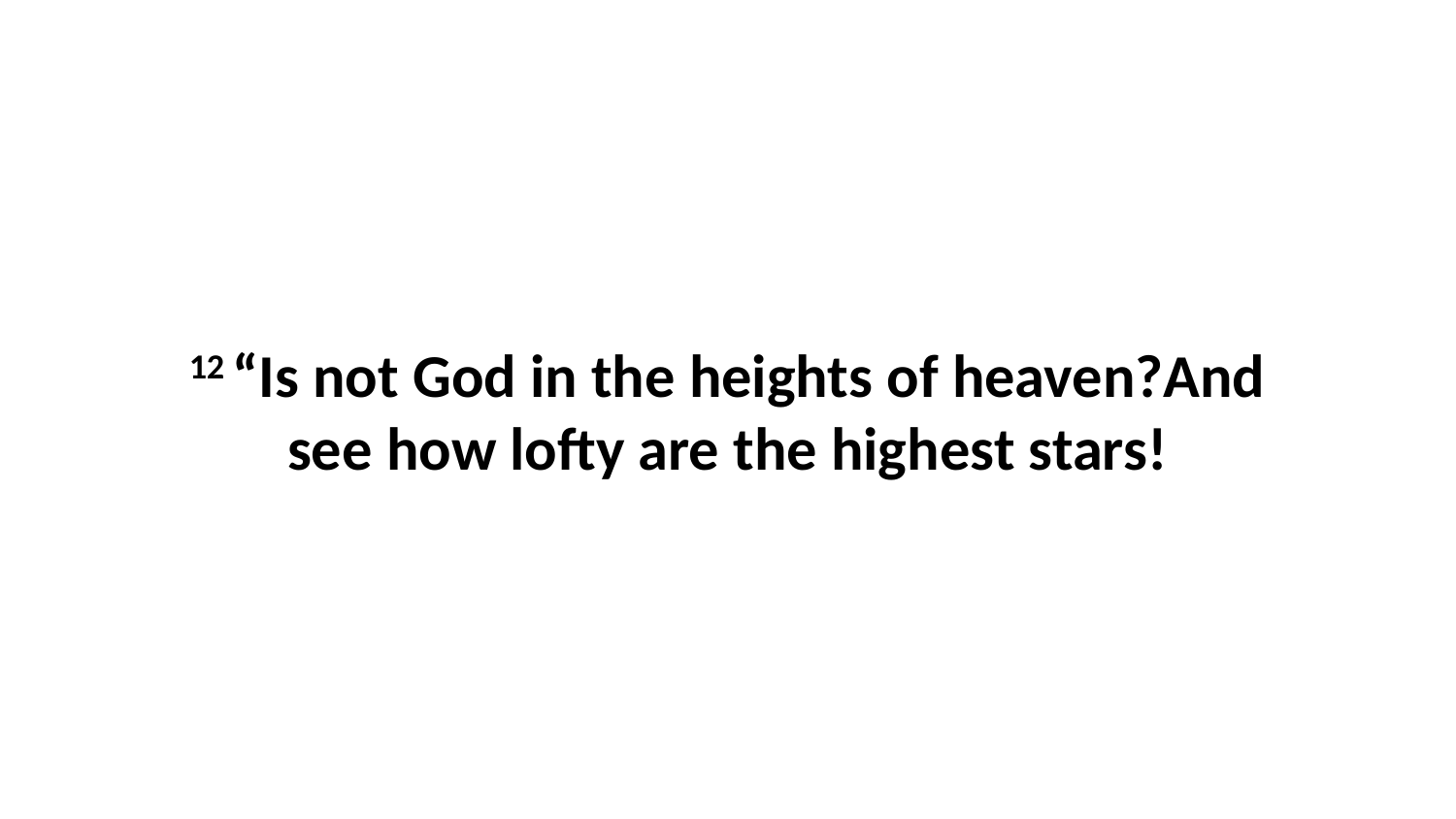

12 “Is not God in the heights of heaven?And see how lofty are the highest stars!